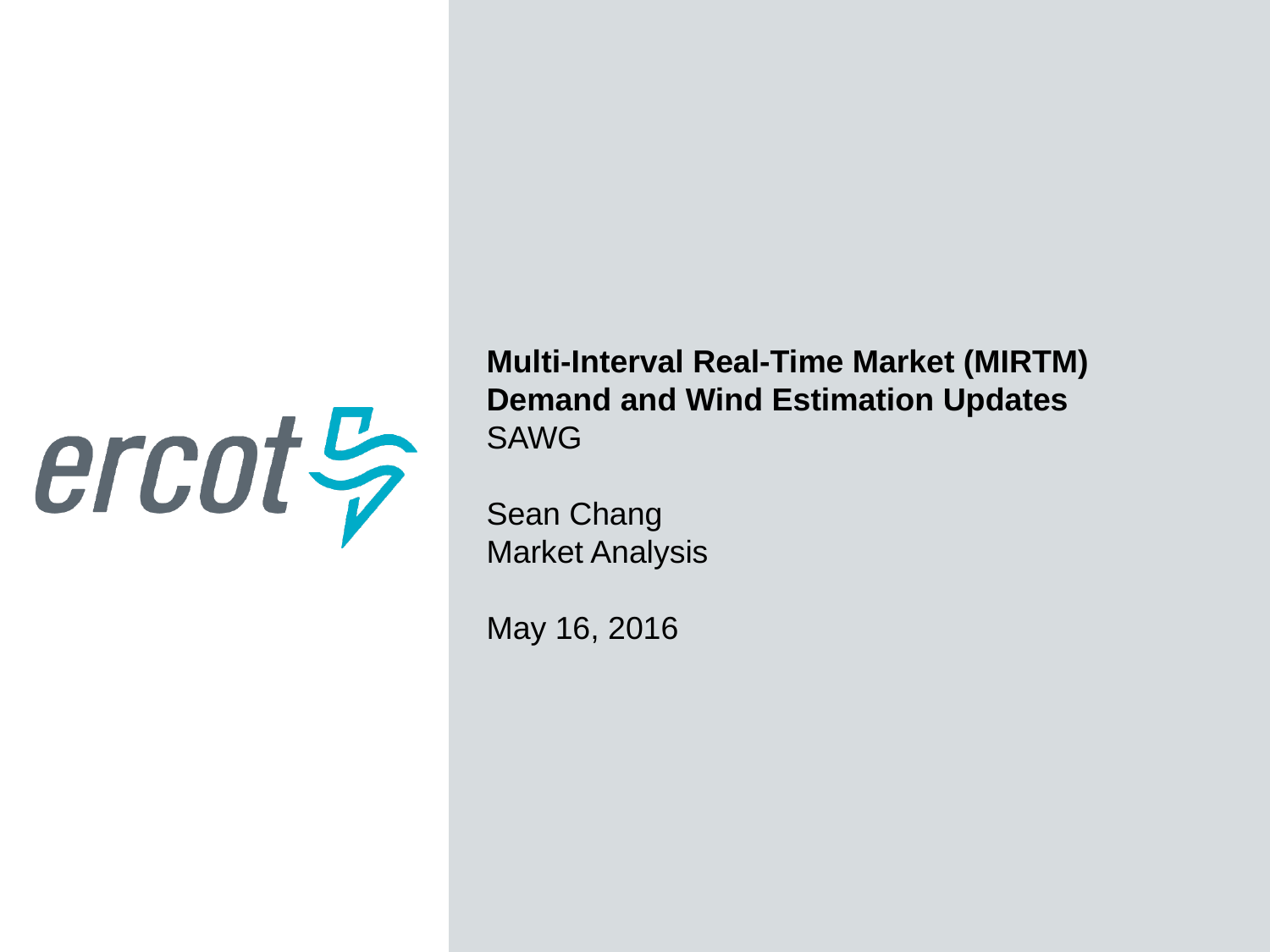

Multi-Interval Real-Time Market (MIRTM)
Demand and Wind Estimation Updates
SAWG

Sean Chang
Market Analysis

May 16, 2016